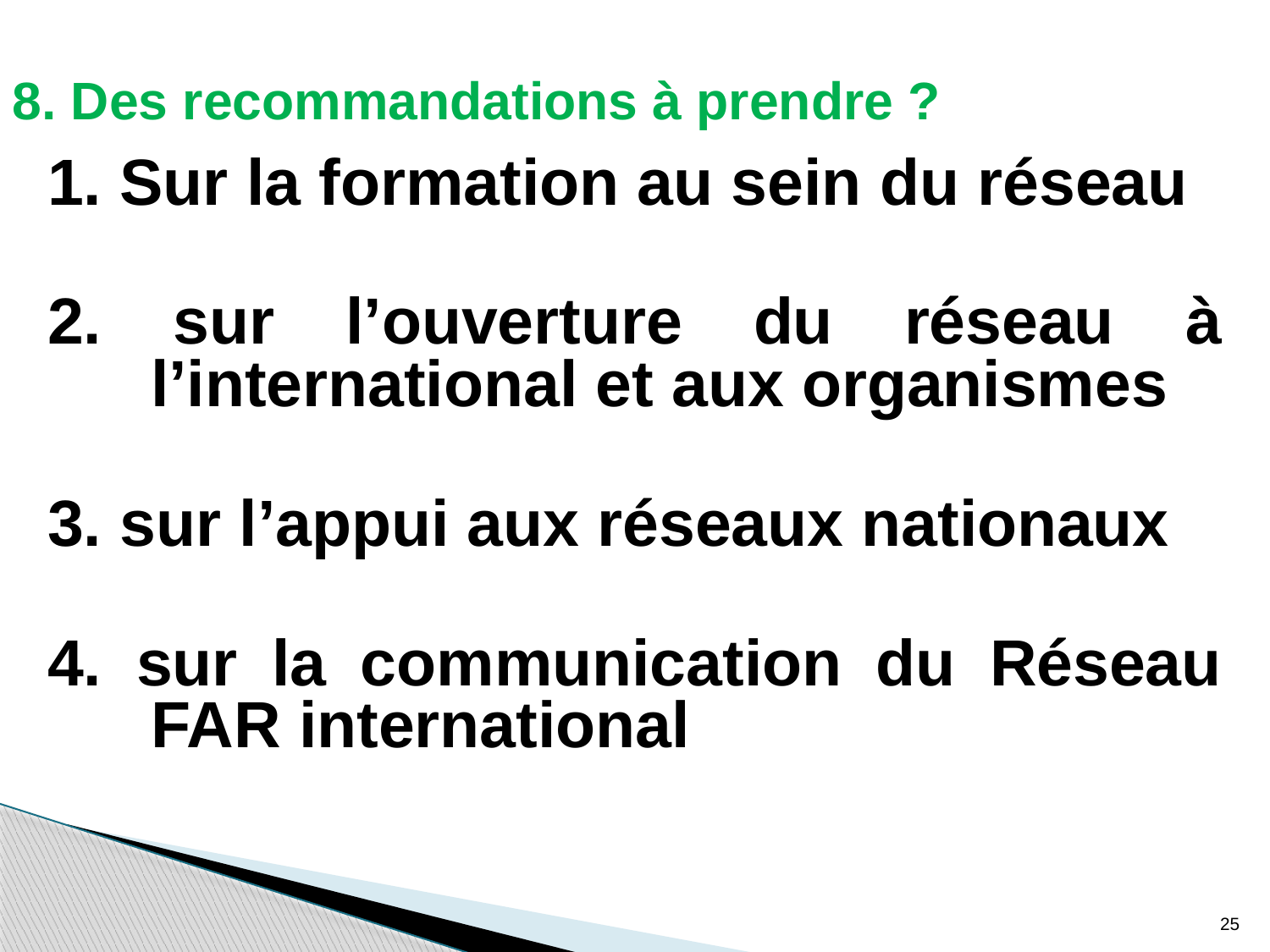

# 8. Des recommandations à prendre ?
1. Sur la formation au sein du réseau

2. sur l’ouverture du réseau à l’international et aux organismes

3. sur l’appui aux réseaux nationaux

4. sur la communication du Réseau FAR international
25